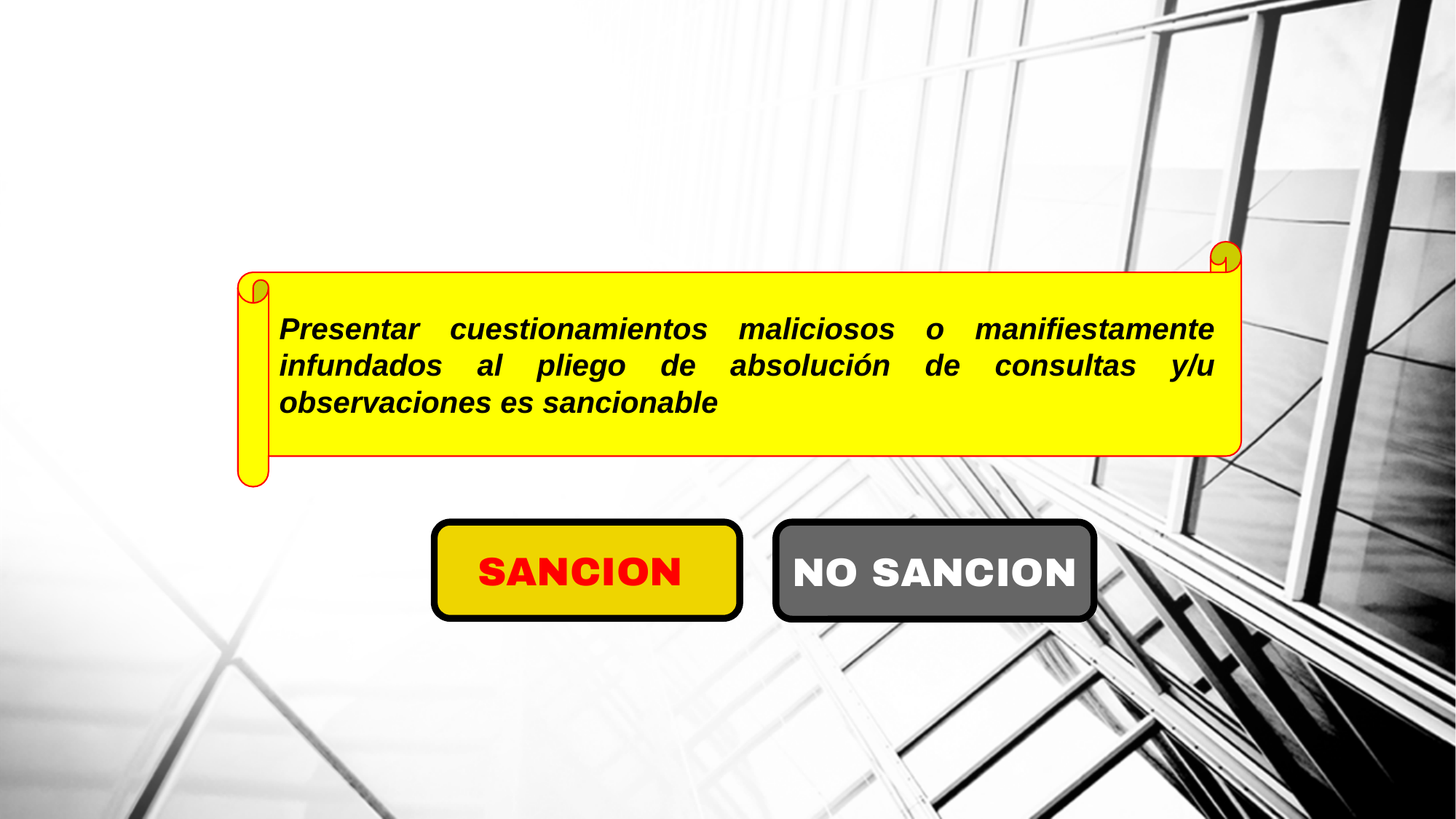

Presentar cuestionamientos maliciosos o manifiestamente infundados al pliego de absolución de consultas y/u observaciones es sancionable
SANCION
NO SANCION